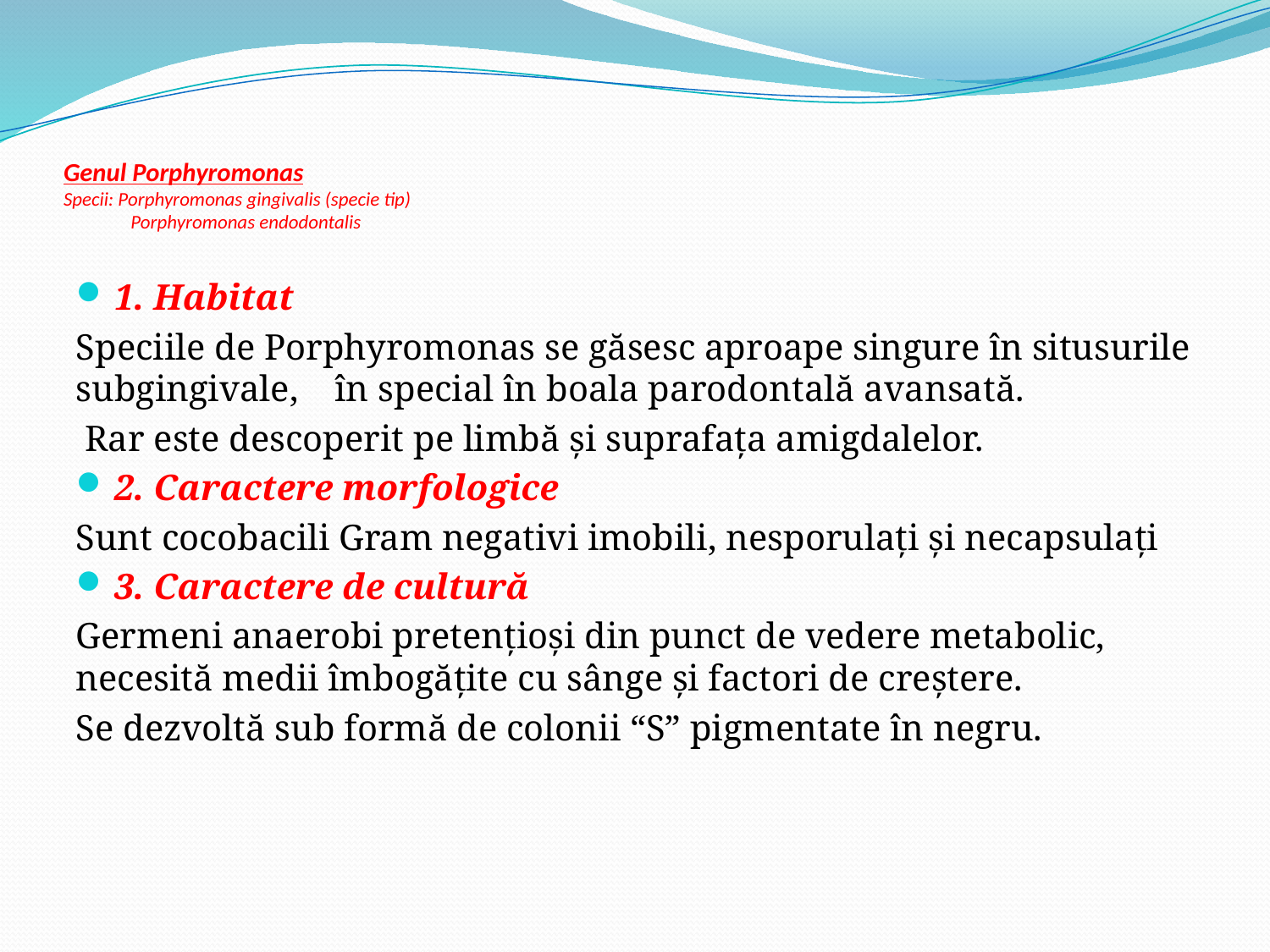

# Genul Porphyromonas Specii: Porphyromonas gingivalis (specie tip) Porphyromonas endodontalis
1. Habitat
Speciile de Porphyromonas se găsesc aproape singure în situsurile subgingivale,    în special în boala parodontală avansată.
 Rar este descoperit pe limbă şi suprafaţa amigdalelor.
2. Caractere morfologice
Sunt cocobacili Gram negativi imobili, nesporulaţi şi necapsulaţi
3. Caractere de cultură
Germeni anaerobi pretenţioşi din punct de vedere metabolic, necesită medii îmbogăţite cu sânge şi factori de creştere.
Se dezvoltă sub formă de colonii “S” pigmentate în negru.